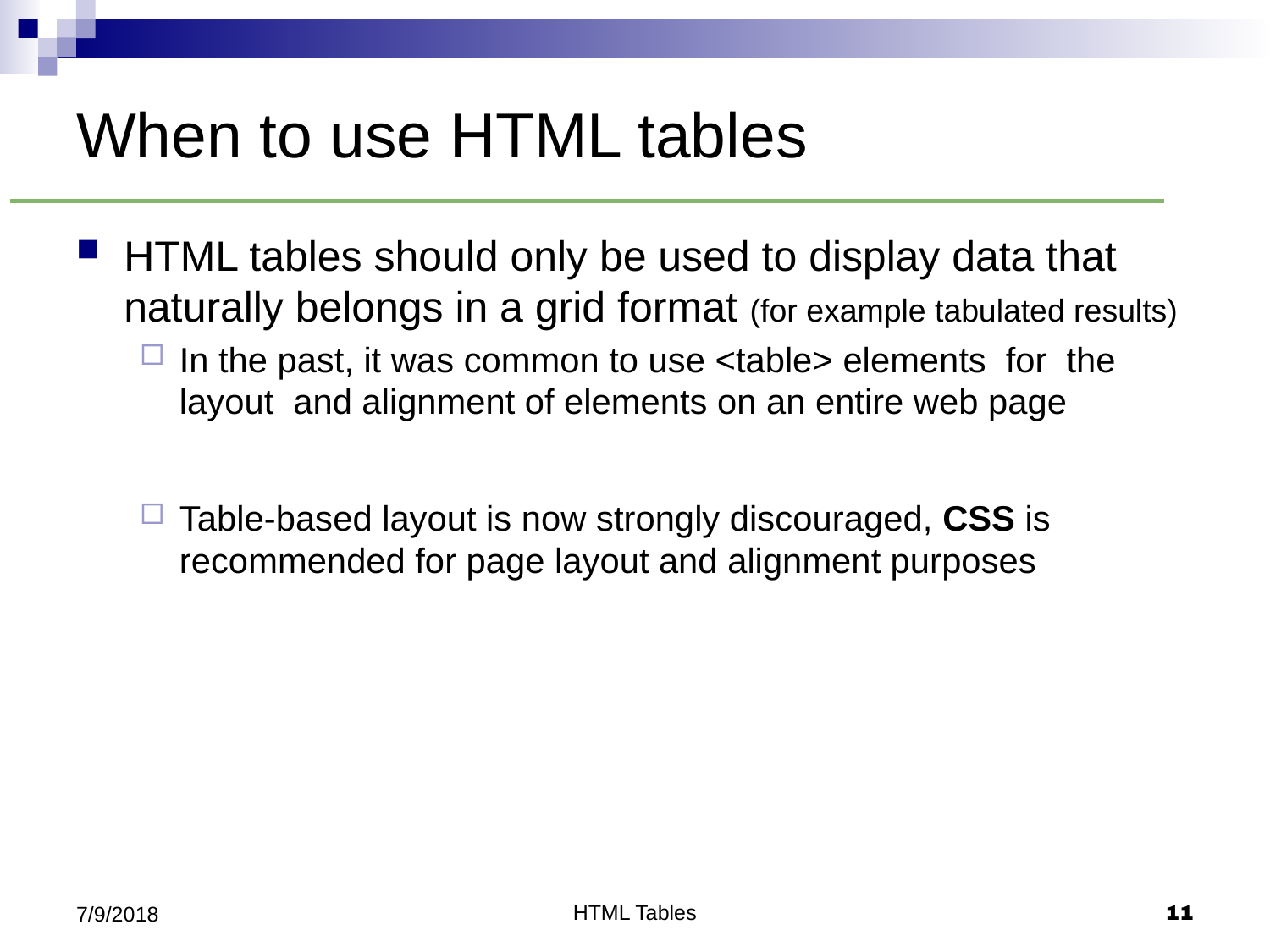

# When to use HTML tables
HTML tables should only be used to display data that naturally belongs in a grid format (for example tabulated results)
In the past, it was common to use <table> elements  for  the layout  and alignment of elements on an entire web page

Table-based layout is now strongly discouraged, CSS is recommended for page layout and alignment purposes
7/9/2018
HTML Tables
11